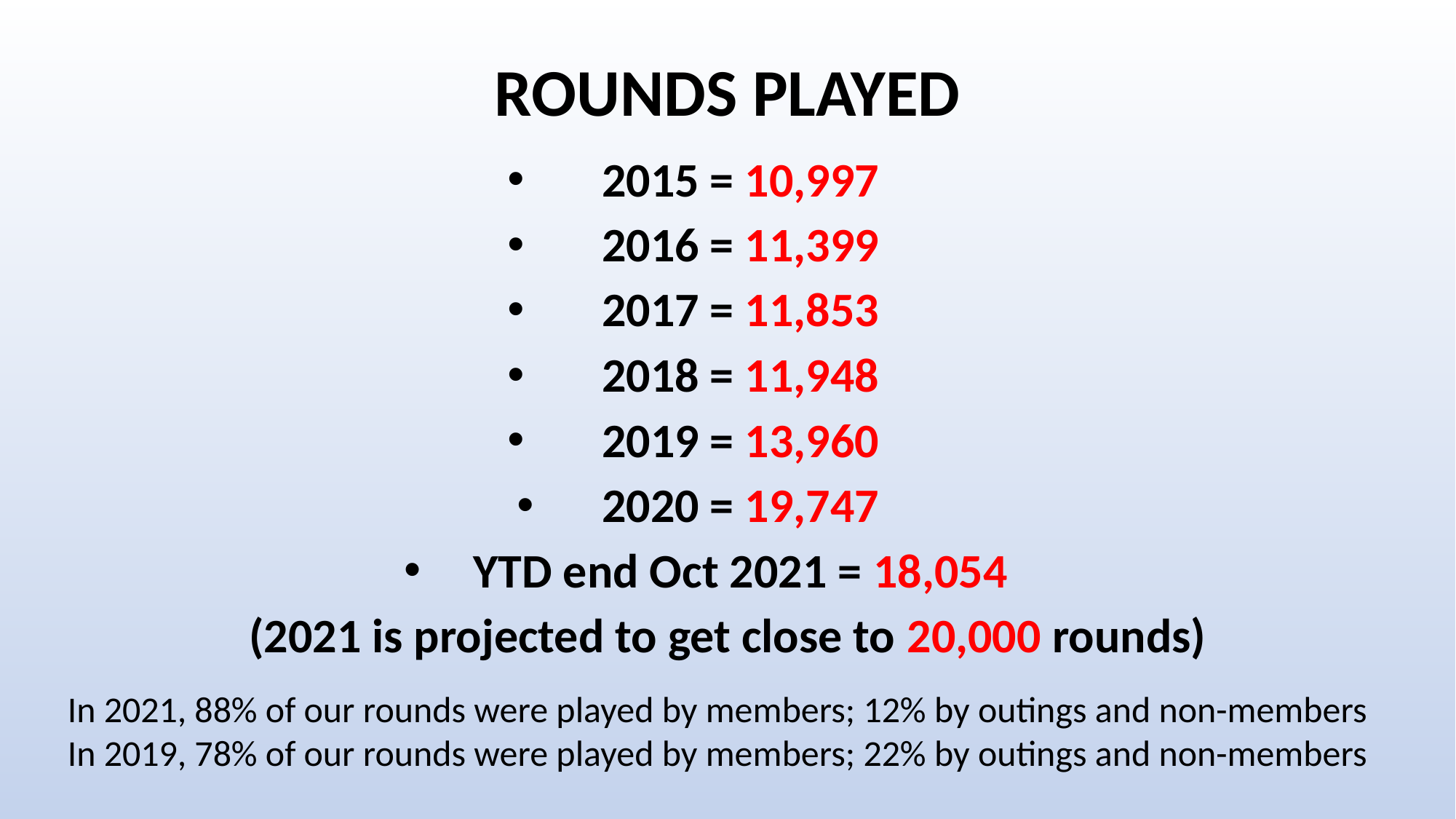

# ROUNDS PLAYED
 2015 = 10,997
 2016 = 11,399
 2017 = 11,853
 2018 = 11,948
 2019 = 13,960
2020 = 19,747
YTD end Oct 2021 = 18,054
(2021 is projected to get close to 20,000 rounds)

In 2021, 88% of our rounds were played by members; 12% by outings and non-members
In 2019, 78% of our rounds were played by members; 22% by outings and non-members